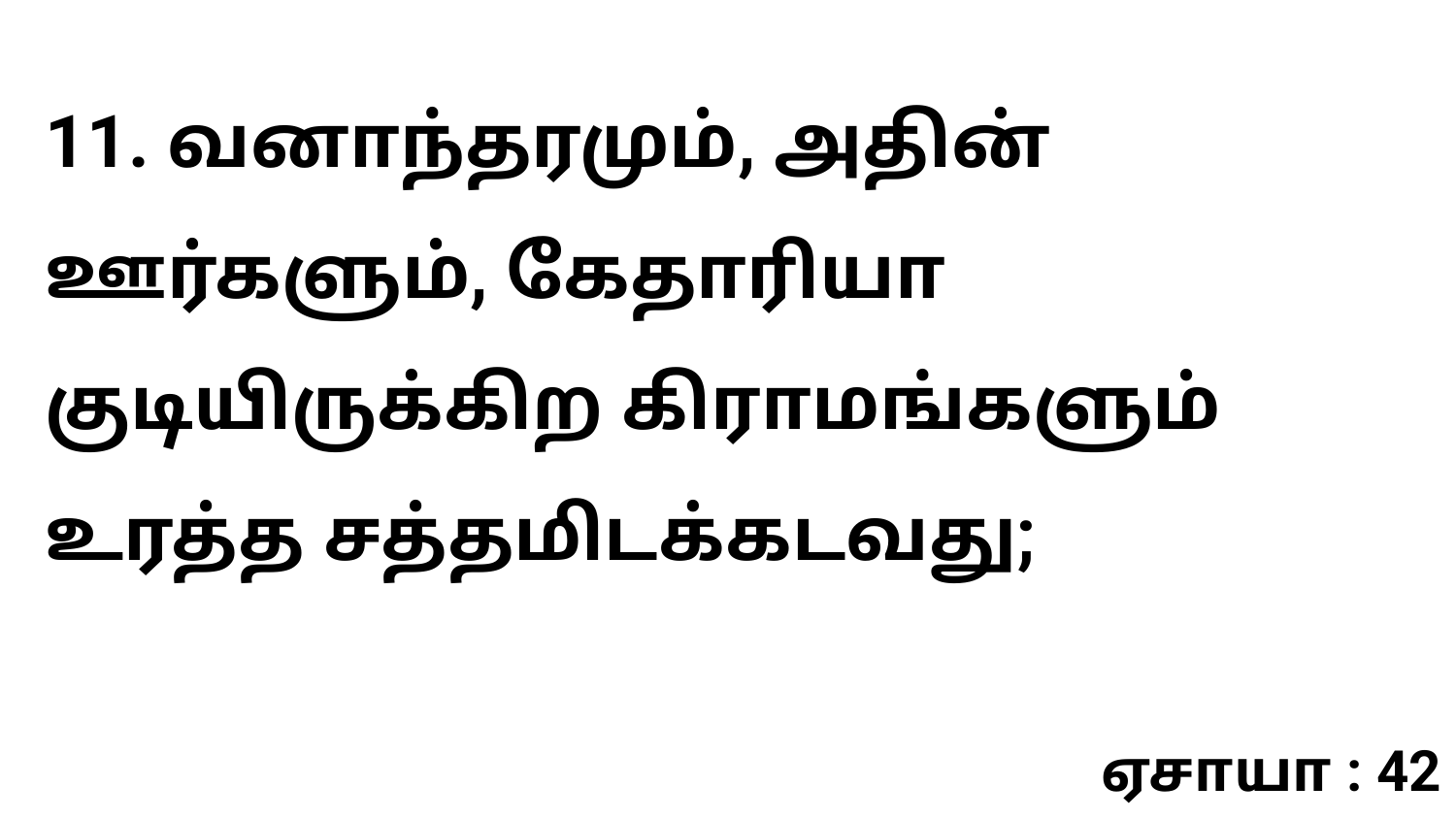

11. வனாந்தரமும், அதின் ஊர்களும், கேதாரியா குடியிருக்கிற கிராமங்களும் உரத்த சத்தமிடக்கடவது;
ஏசாயா : 42